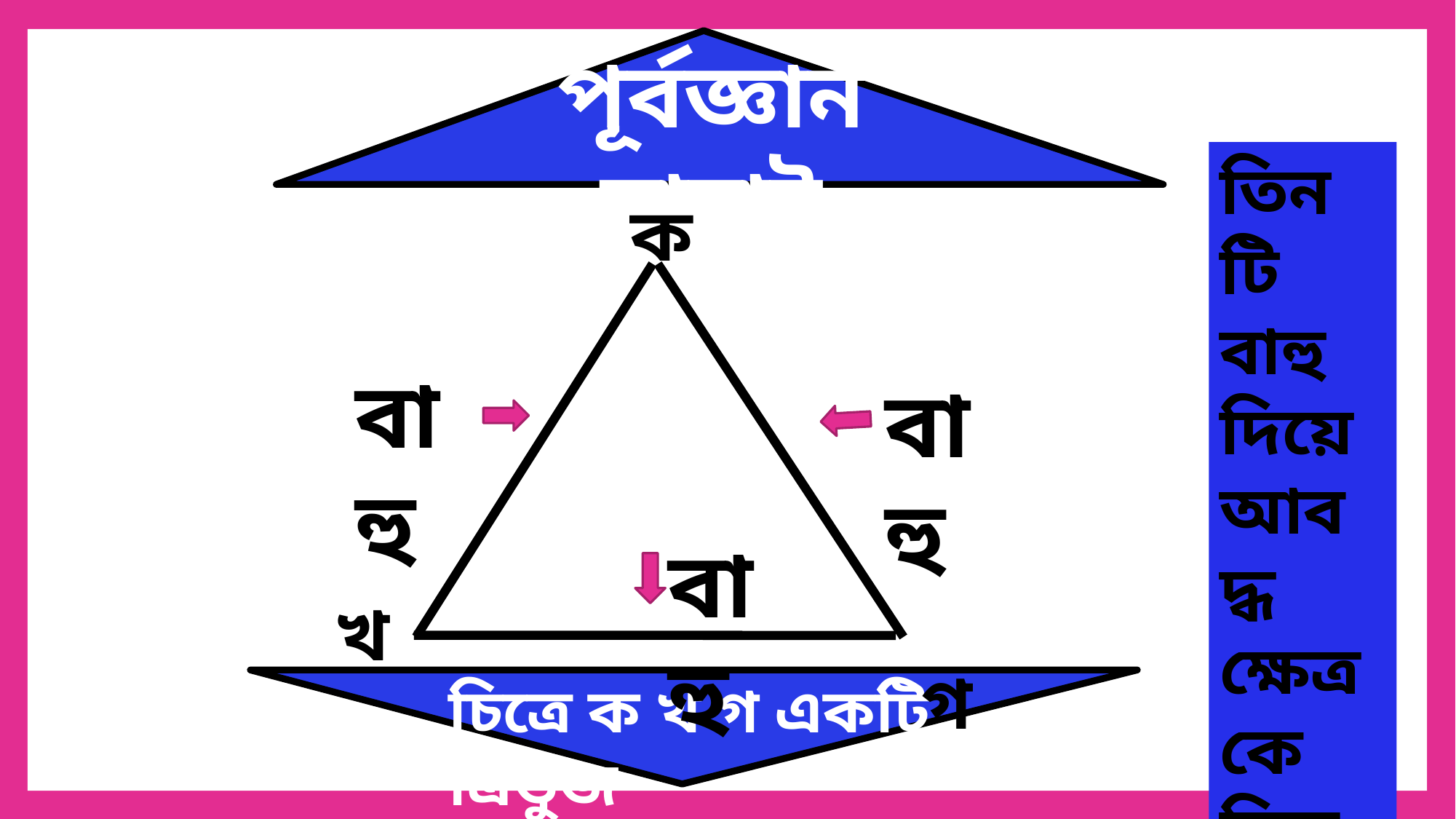

পূর্বজ্ঞান যাচাই
তিনটি বাহু দিয়ে আবদ্ধ ক্ষেত্রকে ত্রিভুজ বলে।
ক
বাহু
বাহু

বাহু

খ
 গ
চিত্রে ক খ গ একটি  ত্রিভুজ